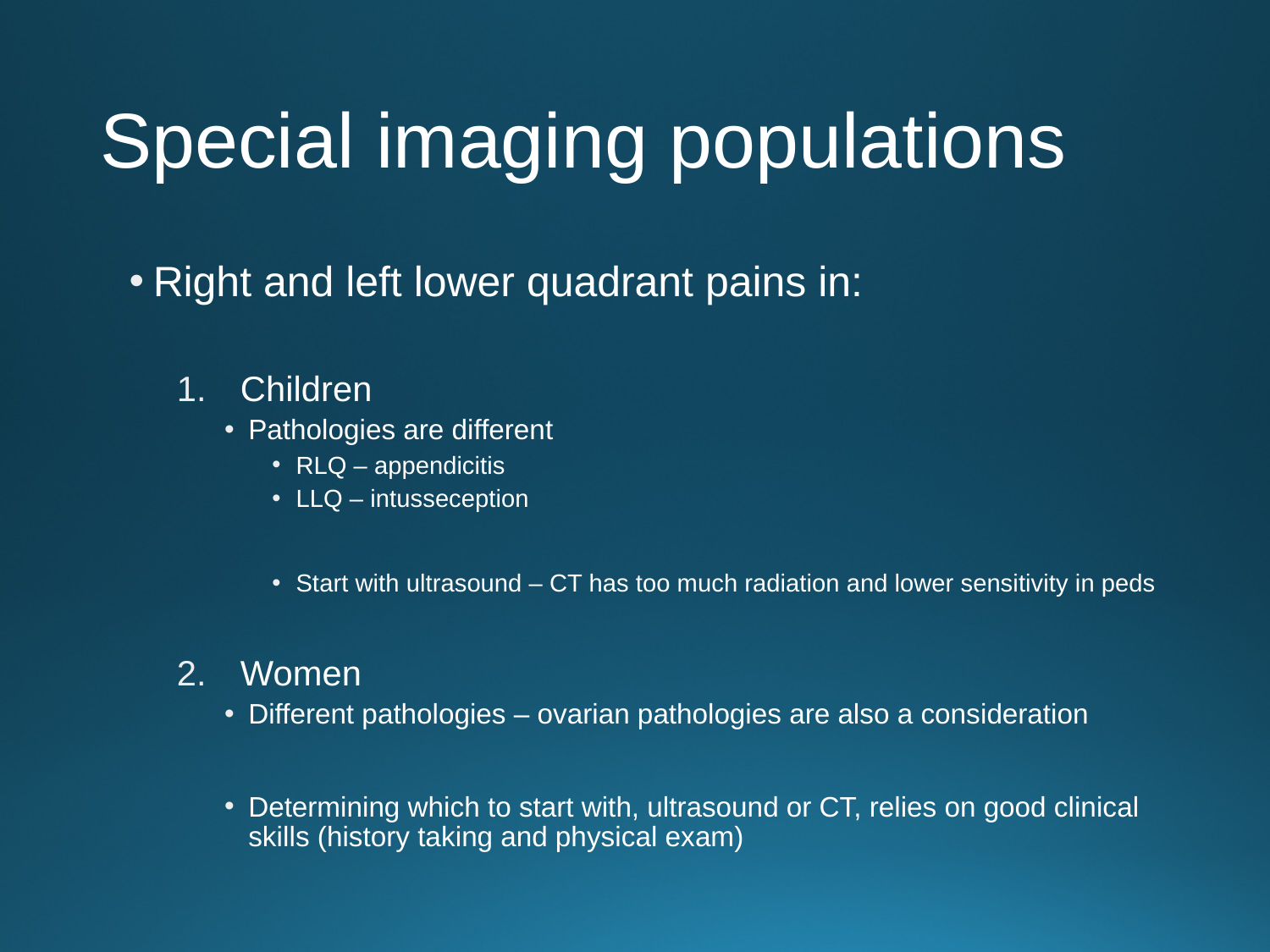

# Special imaging populations
Right and left lower quadrant pains in:

Children
Pathologies are different
RLQ – appendicitis
LLQ – intusseception

Start with ultrasound – CT has too much radiation and lower sensitivity in peds

Women
Different pathologies – ovarian pathologies are also a consideration

Determining which to start with, ultrasound or CT, relies on good clinical skills (history taking and physical exam)